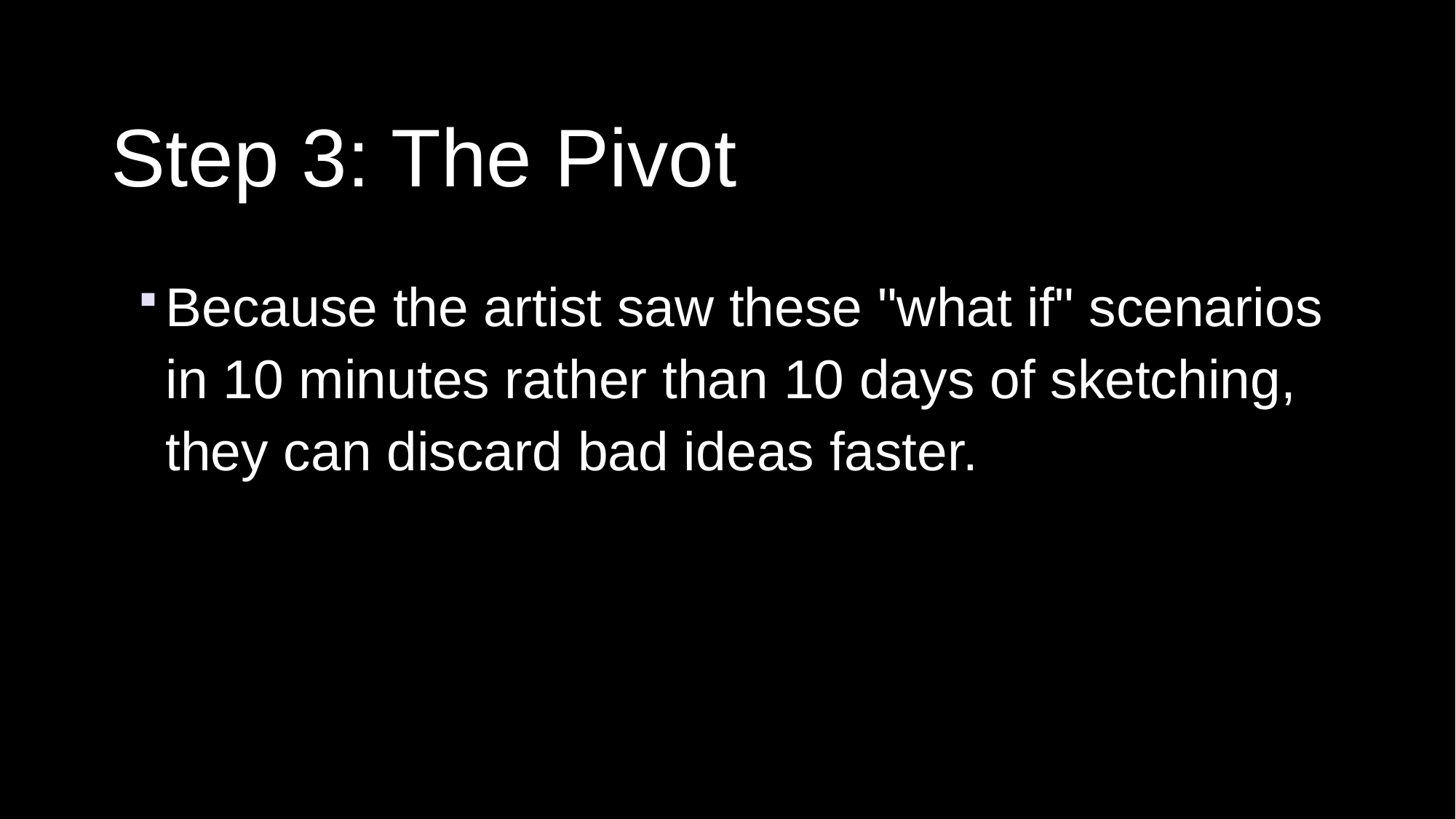

# Step 3: The Pivot
Because the artist saw these "what if" scenarios in 10 minutes rather than 10 days of sketching, they can discard bad ideas faster.